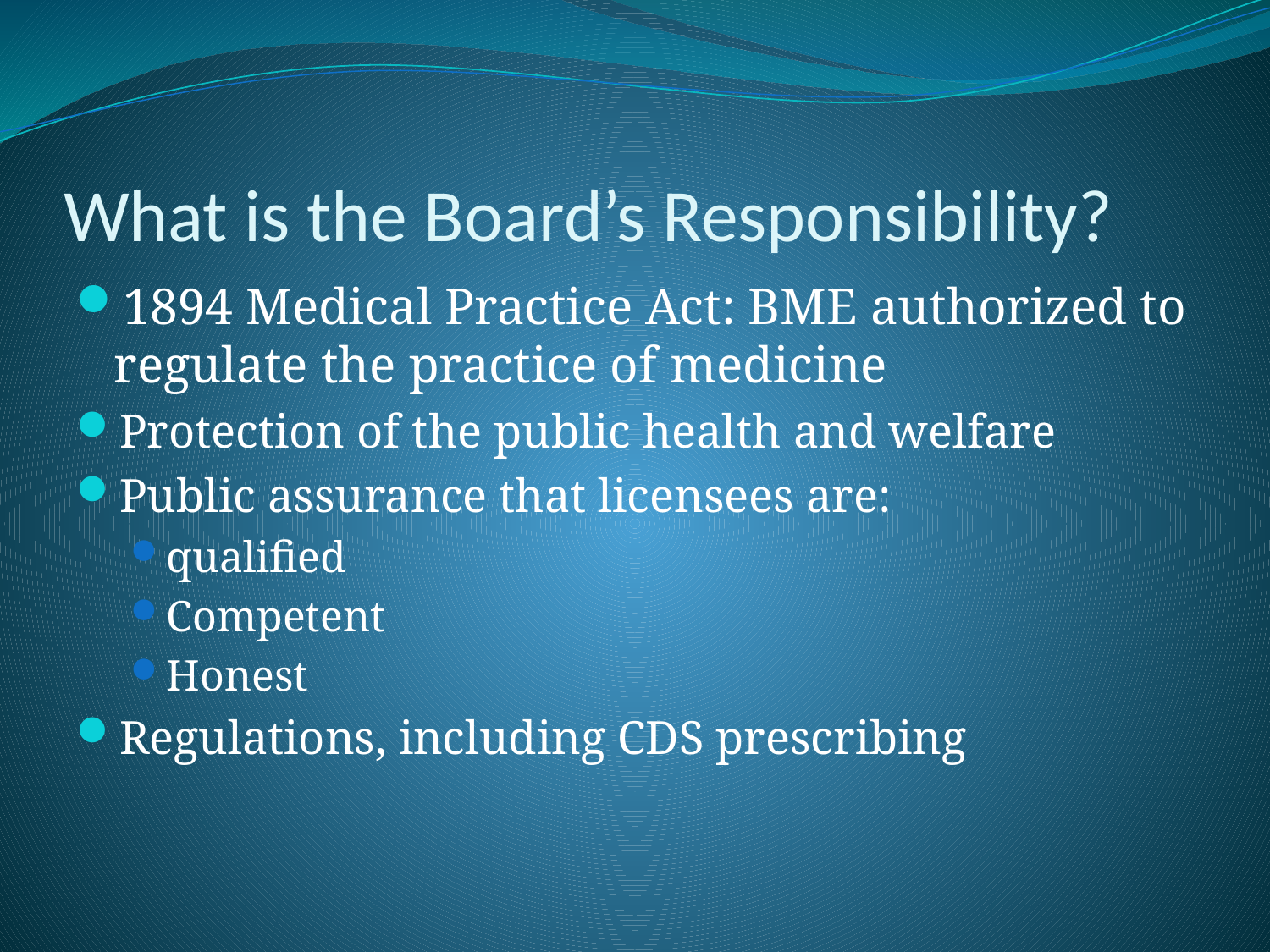

# What is the Board’s Responsibility?
1894 Medical Practice Act: BME authorized to regulate the practice of medicine
Protection of the public health and welfare
Public assurance that licensees are:
qualified
Competent
Honest
Regulations, including CDS prescribing